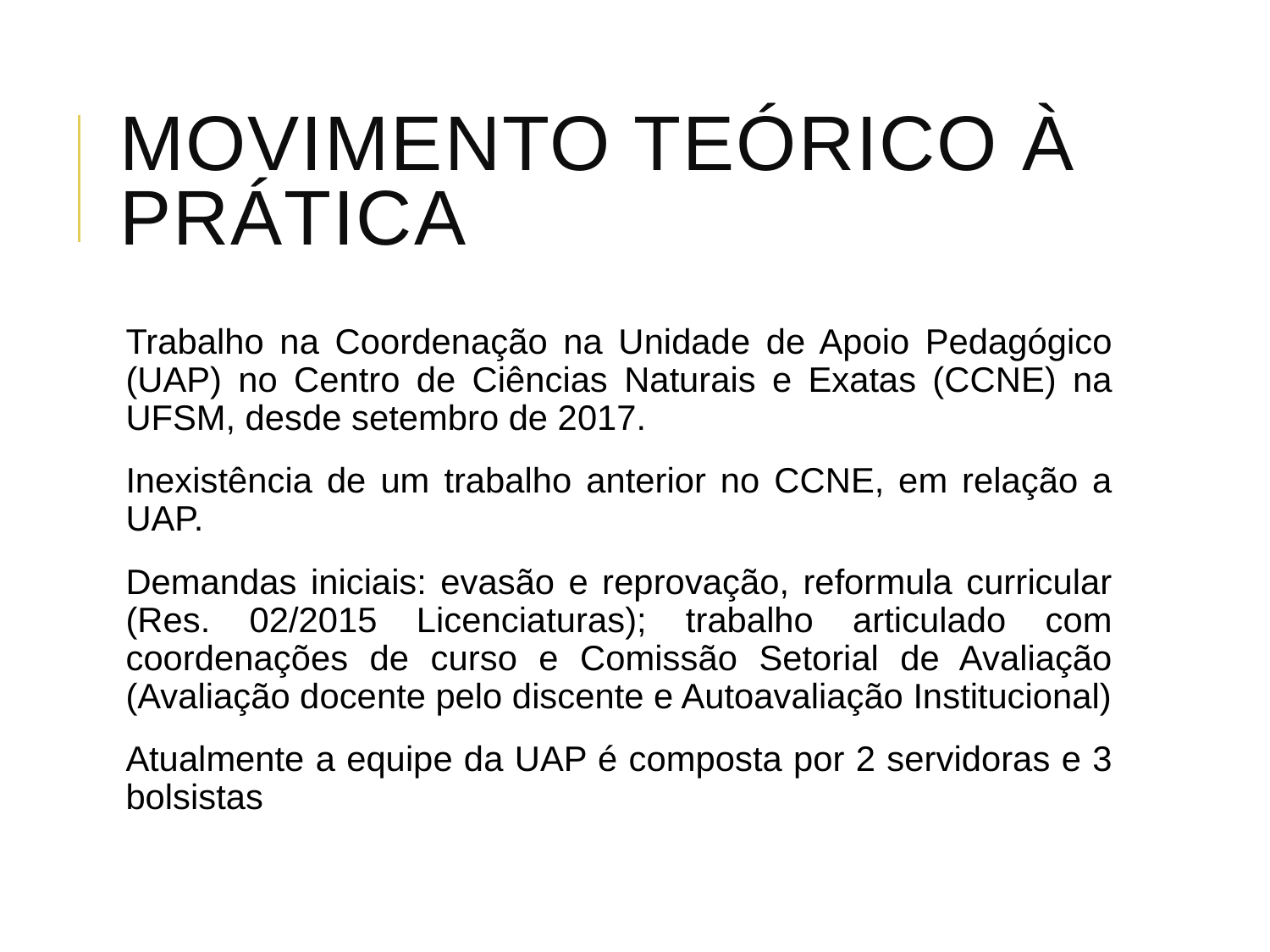

# Movimento teórico à prática
Trabalho na Coordenação na Unidade de Apoio Pedagógico (UAP) no Centro de Ciências Naturais e Exatas (CCNE) na UFSM, desde setembro de 2017.
Inexistência de um trabalho anterior no CCNE, em relação a UAP.
Demandas iniciais: evasão e reprovação, reformula curricular (Res. 02/2015 Licenciaturas); trabalho articulado com coordenações de curso e Comissão Setorial de Avaliação (Avaliação docente pelo discente e Autoavaliação Institucional)
Atualmente a equipe da UAP é composta por 2 servidoras e 3 bolsistas